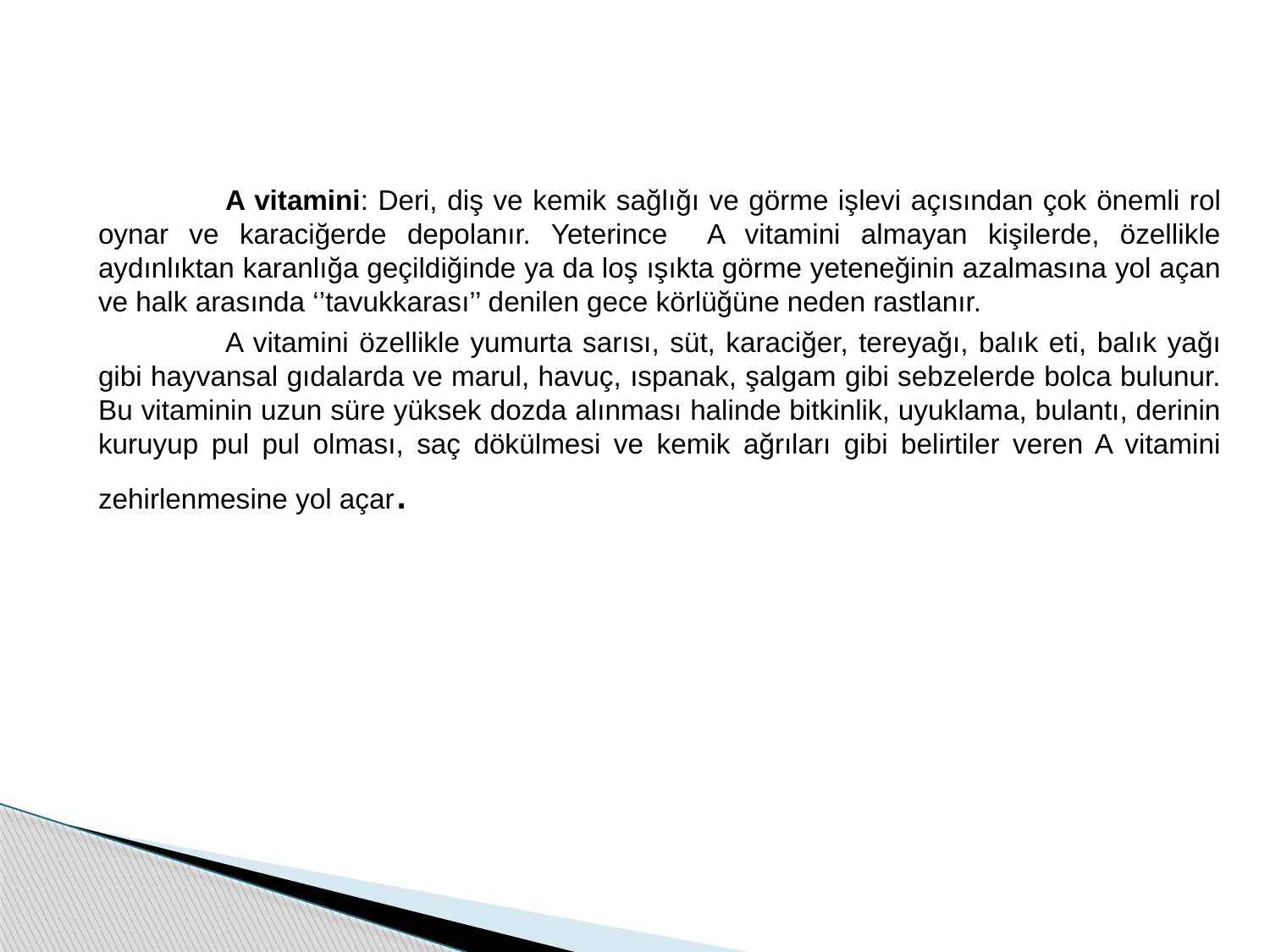

A vitamini: Deri, diş ve kemik sağlığı ve görme işlevi açısından çok önemli rol oynar ve karaciğerde depolanır. Yeterince  A vitamini almayan kişilerde, özellikle aydınlıktan karanlığa geçildiğinde ya da loş ışıkta görme yeteneğinin azalmasına yol açan ve halk arasında ‘’tavukkarası’’ denilen gece körlüğüne neden rastlanır.
		A vitamini özellikle yumurta sarısı, süt, karaciğer, tereyağı, balık eti, balık yağı gibi hayvansal gıdalarda ve marul, havuç, ıspanak, şalgam gibi sebzelerde bolca bulunur. Bu vitaminin uzun süre yüksek dozda alınması halinde bitkinlik, uyuklama, bulantı, derinin kuruyup pul pul olması, saç dökülmesi ve kemik ağrıları gibi belirtiler veren A vitamini zehirlenmesine yol açar.